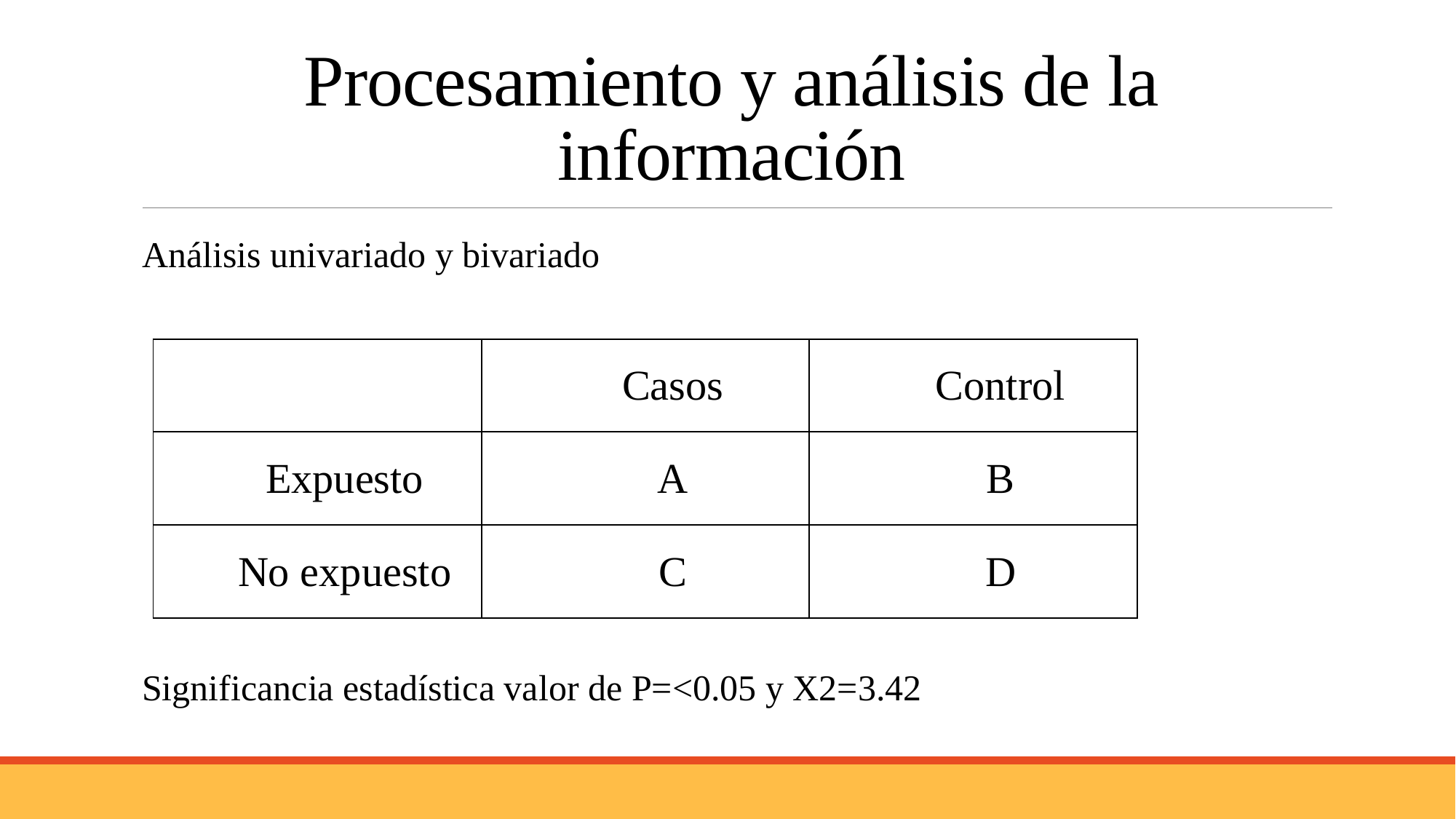

# Procesamiento y análisis de la información
Análisis univariado y bivariado

|  | Casos | Control |
| --- | --- | --- |
| Expuesto | A | B |
| No expuesto | C | D |
Significancia estadística valor de P=<0.05 y X2=3.42